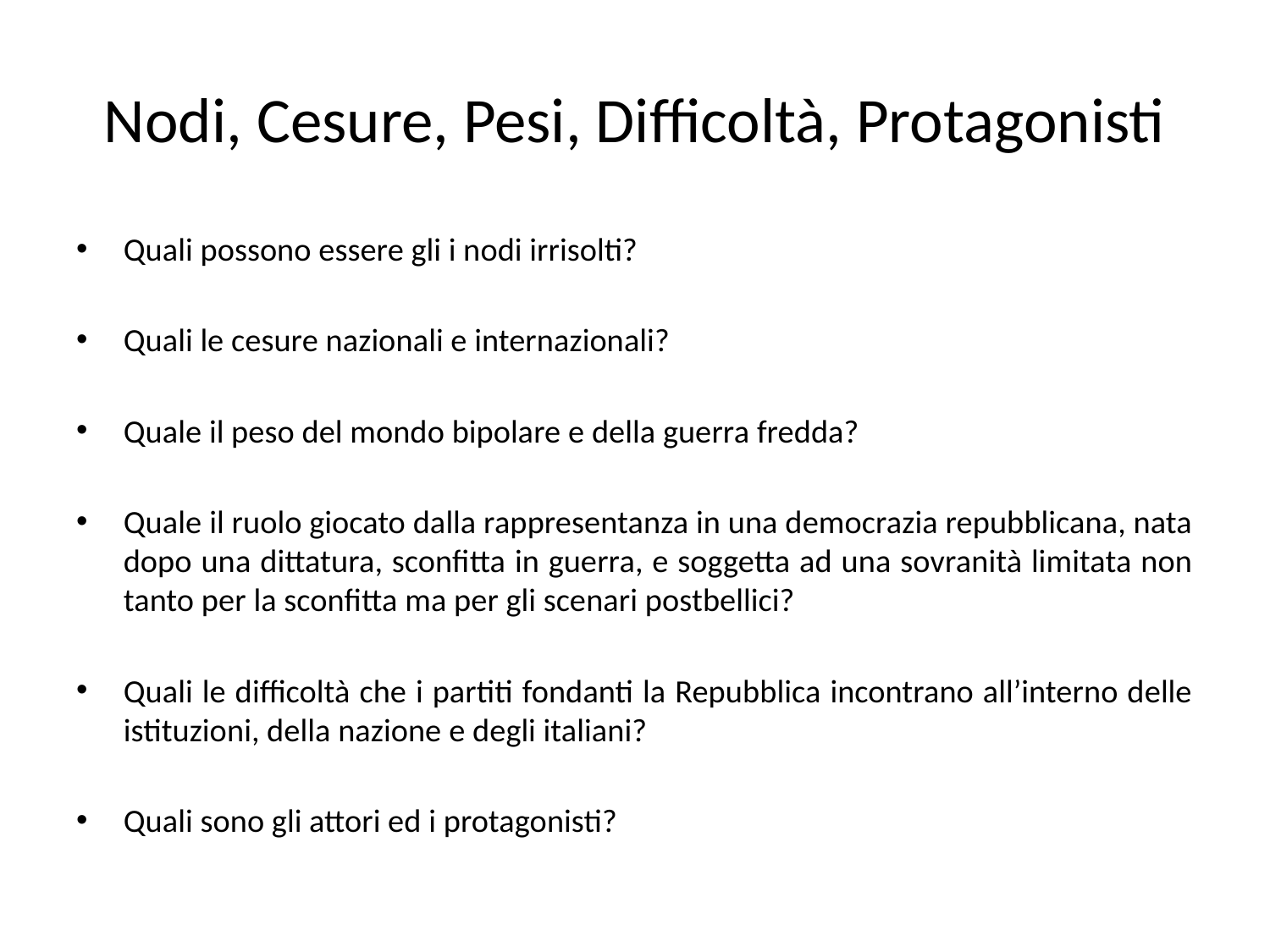

# Nodi, Cesure, Pesi, Difficoltà, Protagonisti
Quali possono essere gli i nodi irrisolti?

Quali le cesure nazionali e internazionali?

Quale il peso del mondo bipolare e della guerra fredda?

Quale il ruolo giocato dalla rappresentanza in una democrazia repubblicana, nata dopo una dittatura, sconfitta in guerra, e soggetta ad una sovranità limitata non tanto per la sconfitta ma per gli scenari postbellici?

Quali le difficoltà che i partiti fondanti la Repubblica incontrano all’interno delle istituzioni, della nazione e degli italiani?

Quali sono gli attori ed i protagonisti?